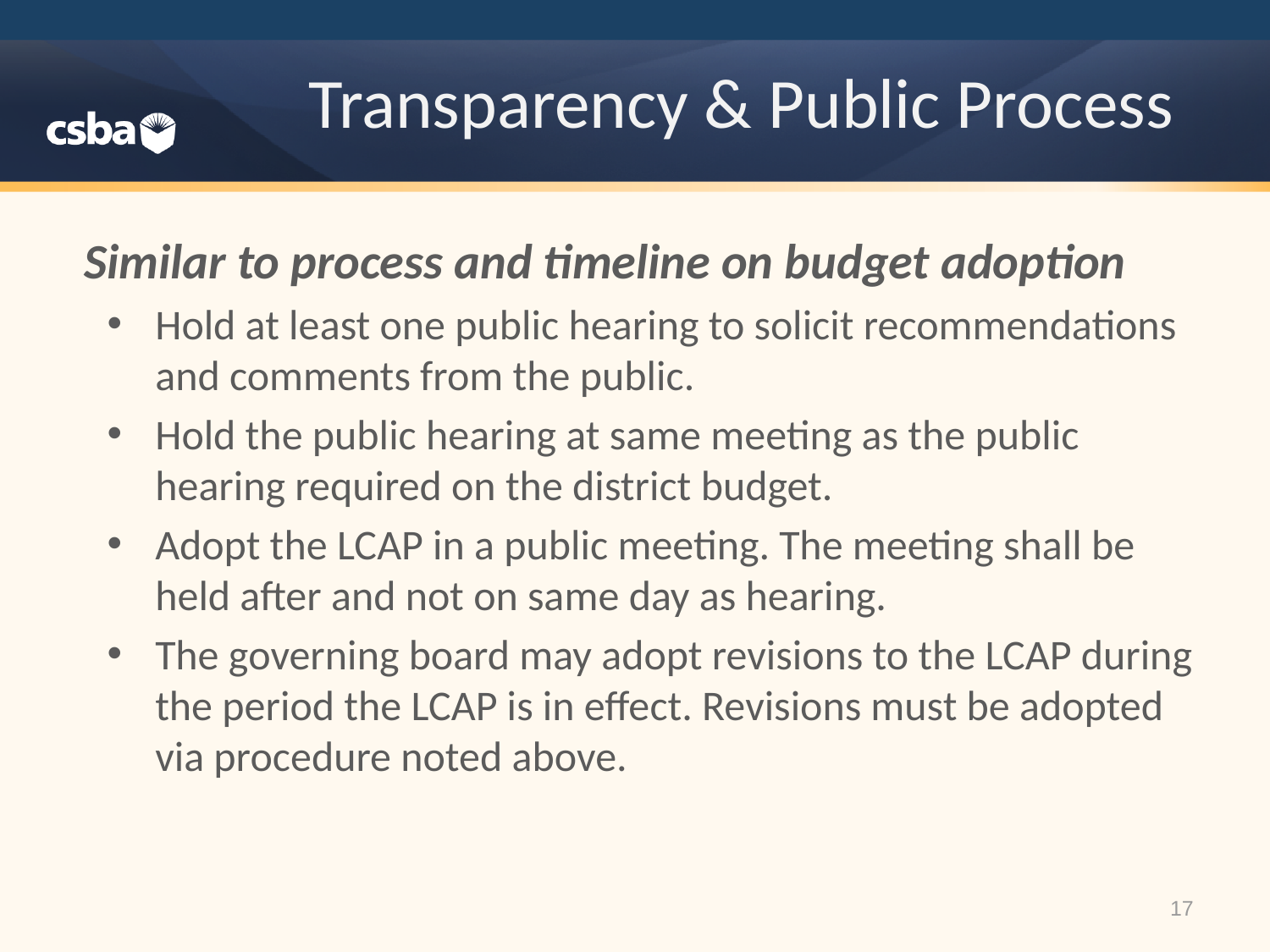

# Transparency & Public Process
Similar to process and timeline on budget adoption
Hold at least one public hearing to solicit recommendations and comments from the public.
Hold the public hearing at same meeting as the public hearing required on the district budget.
Adopt the LCAP in a public meeting. The meeting shall be held after and not on same day as hearing.
The governing board may adopt revisions to the LCAP during the period the LCAP is in effect. Revisions must be adopted via procedure noted above.

17